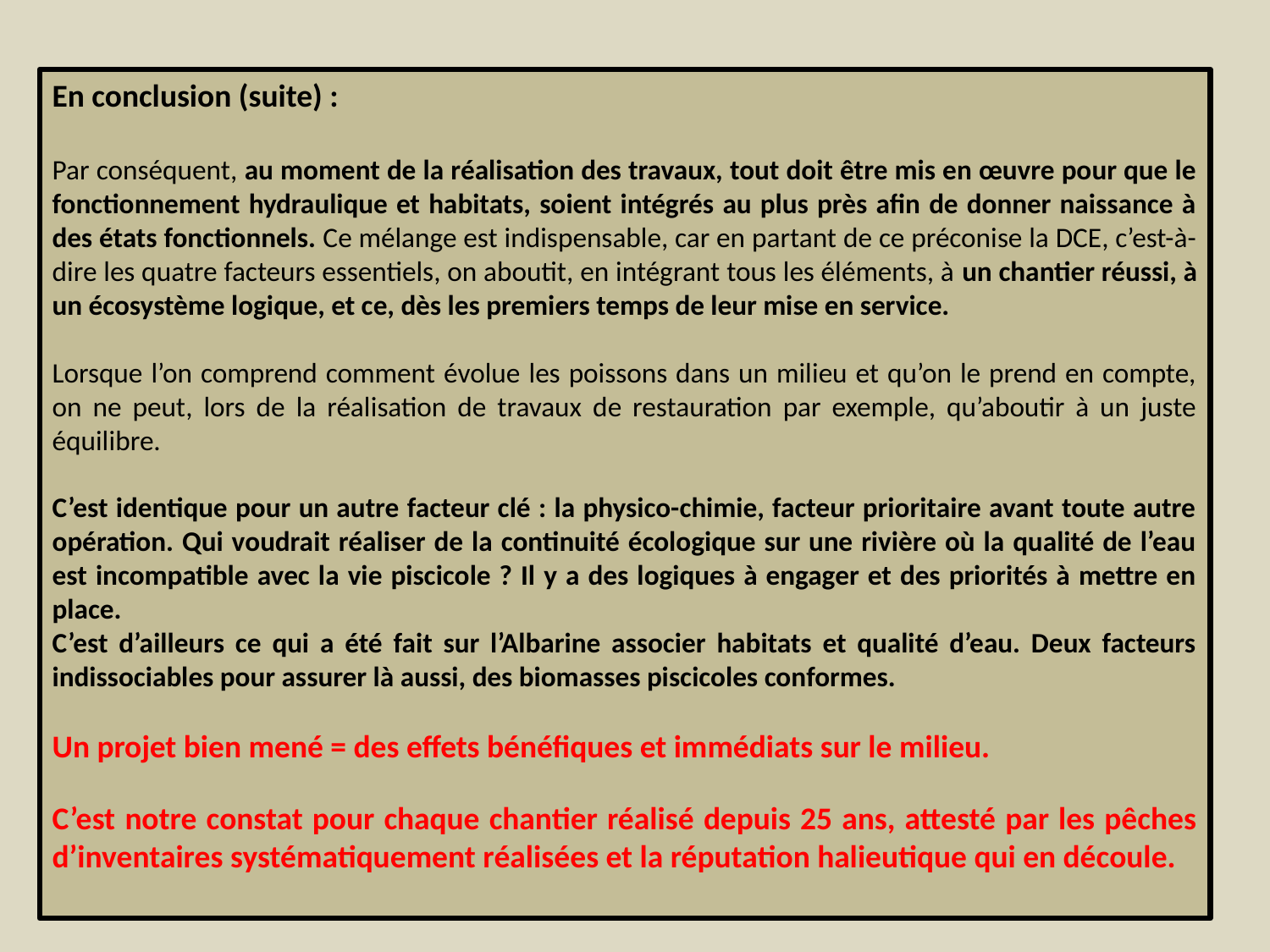

En conclusion (suite) :

Par conséquent, au moment de la réalisation des travaux, tout doit être mis en œuvre pour que le fonctionnement hydraulique et habitats, soient intégrés au plus près afin de donner naissance à des états fonctionnels. Ce mélange est indispensable, car en partant de ce préconise la DCE, c’est-à-dire les quatre facteurs essentiels, on aboutit, en intégrant tous les éléments, à un chantier réussi, à un écosystème logique, et ce, dès les premiers temps de leur mise en service.

Lorsque l’on comprend comment évolue les poissons dans un milieu et qu’on le prend en compte, on ne peut, lors de la réalisation de travaux de restauration par exemple, qu’aboutir à un juste équilibre.

C’est identique pour un autre facteur clé : la physico-chimie, facteur prioritaire avant toute autre opération. Qui voudrait réaliser de la continuité écologique sur une rivière où la qualité de l’eau est incompatible avec la vie piscicole ? Il y a des logiques à engager et des priorités à mettre en place.
C’est d’ailleurs ce qui a été fait sur l’Albarine associer habitats et qualité d’eau. Deux facteurs indissociables pour assurer là aussi, des biomasses piscicoles conformes.

Un projet bien mené = des effets bénéfiques et immédiats sur le milieu.

C’est notre constat pour chaque chantier réalisé depuis 25 ans, attesté par les pêches d’inventaires systématiquement réalisées et la réputation halieutique qui en découle.